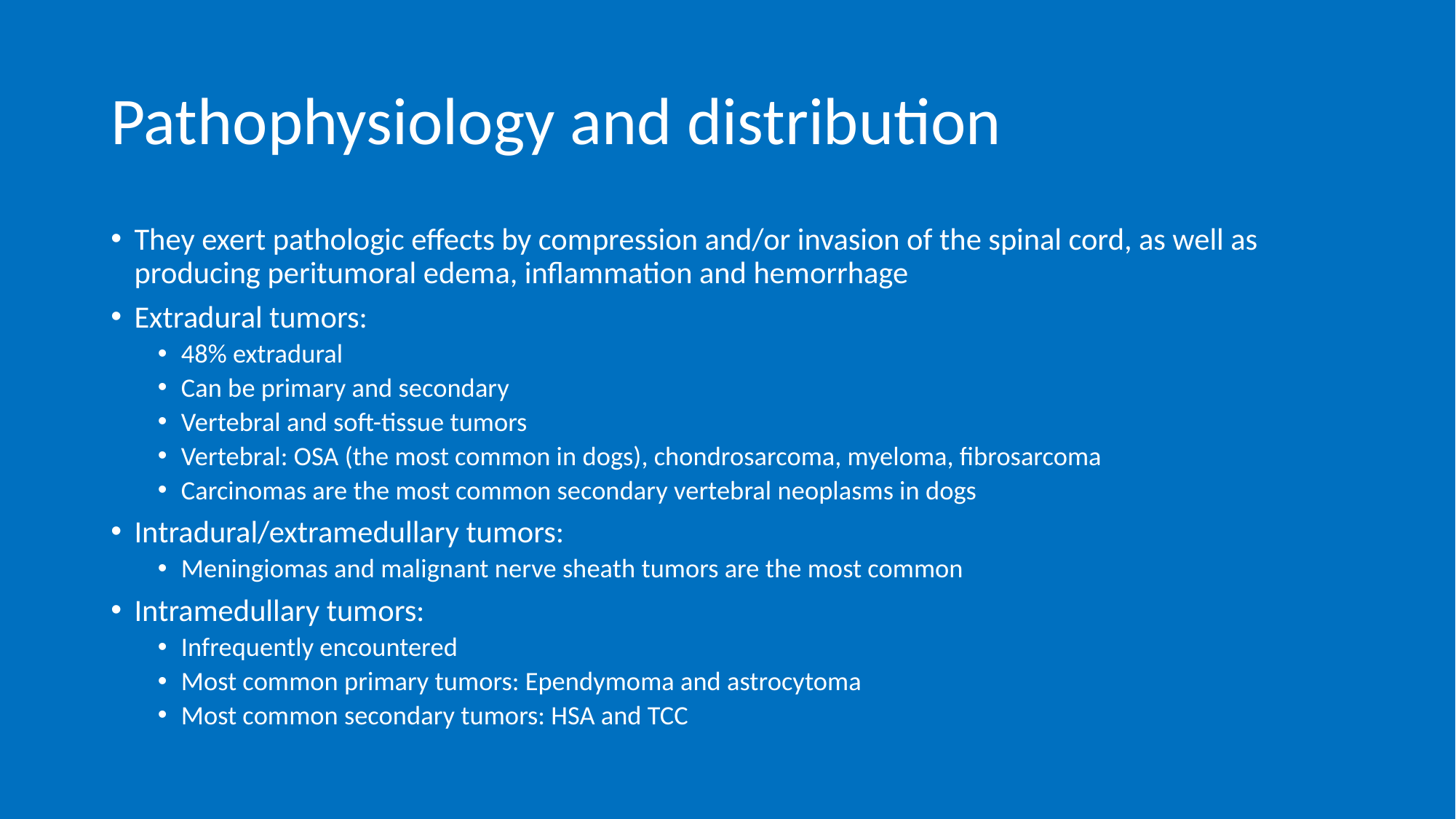

# Pathophysiology and distribution
They exert pathologic effects by compression and/or invasion of the spinal cord, as well as producing peritumoral edema, inflammation and hemorrhage
Extradural tumors:
48% extradural
Can be primary and secondary
Vertebral and soft-tissue tumors
Vertebral: OSA (the most common in dogs), chondrosarcoma, myeloma, fibrosarcoma
Carcinomas are the most common secondary vertebral neoplasms in dogs
Intradural/extramedullary tumors:
Meningiomas and malignant nerve sheath tumors are the most common
Intramedullary tumors:
Infrequently encountered
Most common primary tumors: Ependymoma and astrocytoma
Most common secondary tumors: HSA and TCC